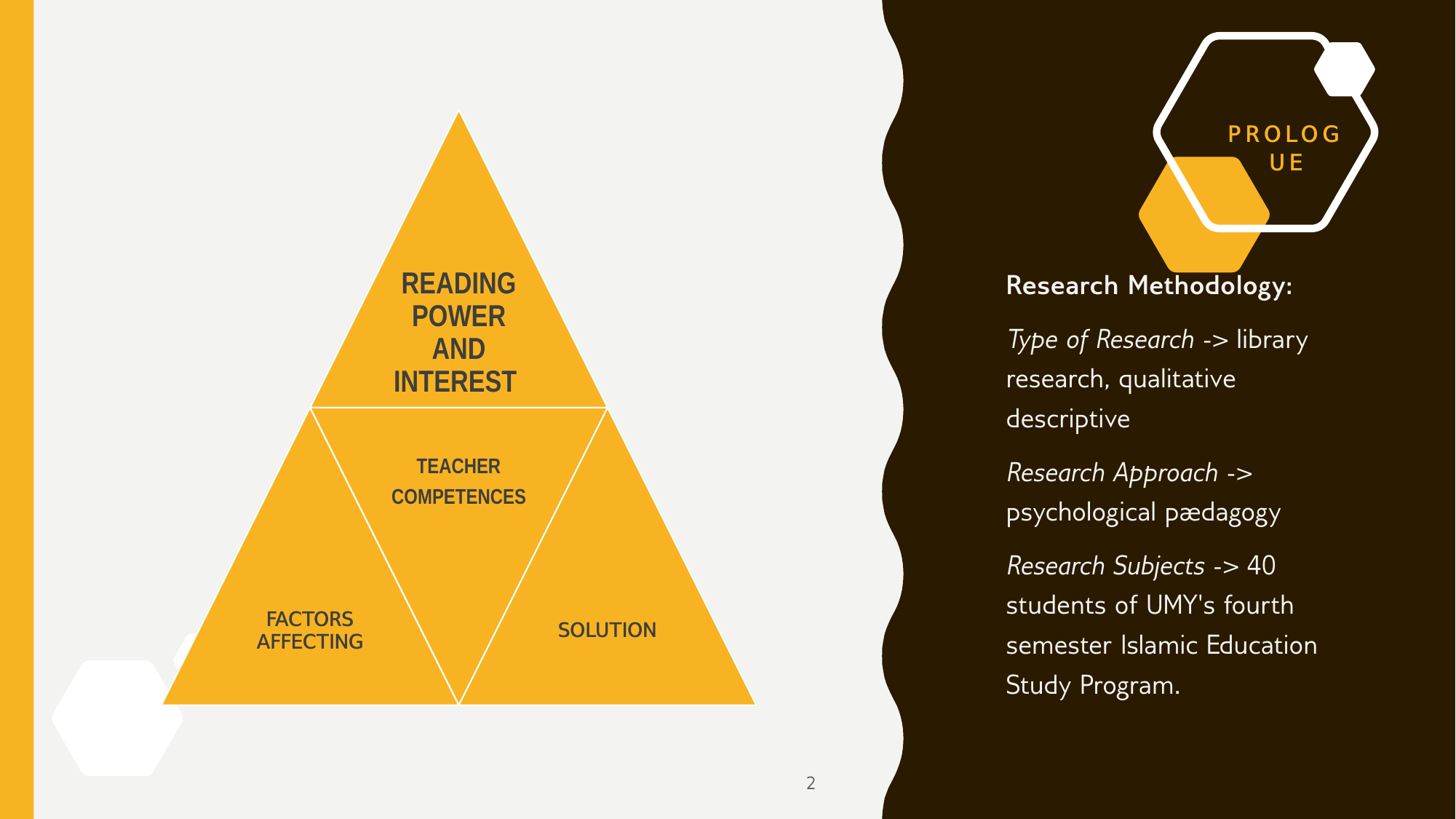

# PROLOGUE
READING POWER AND INTEREST
FACTORS AFFECTING
TEACHER
COMPETENCES
SOLUTION

Research Methodology:
Type of Research -> library research, qualitative descriptive
Research Approach -> psychological paedagogy
Research Subjects -> 40 students of UMY's fourth semester Islamic Education Study Program.
2